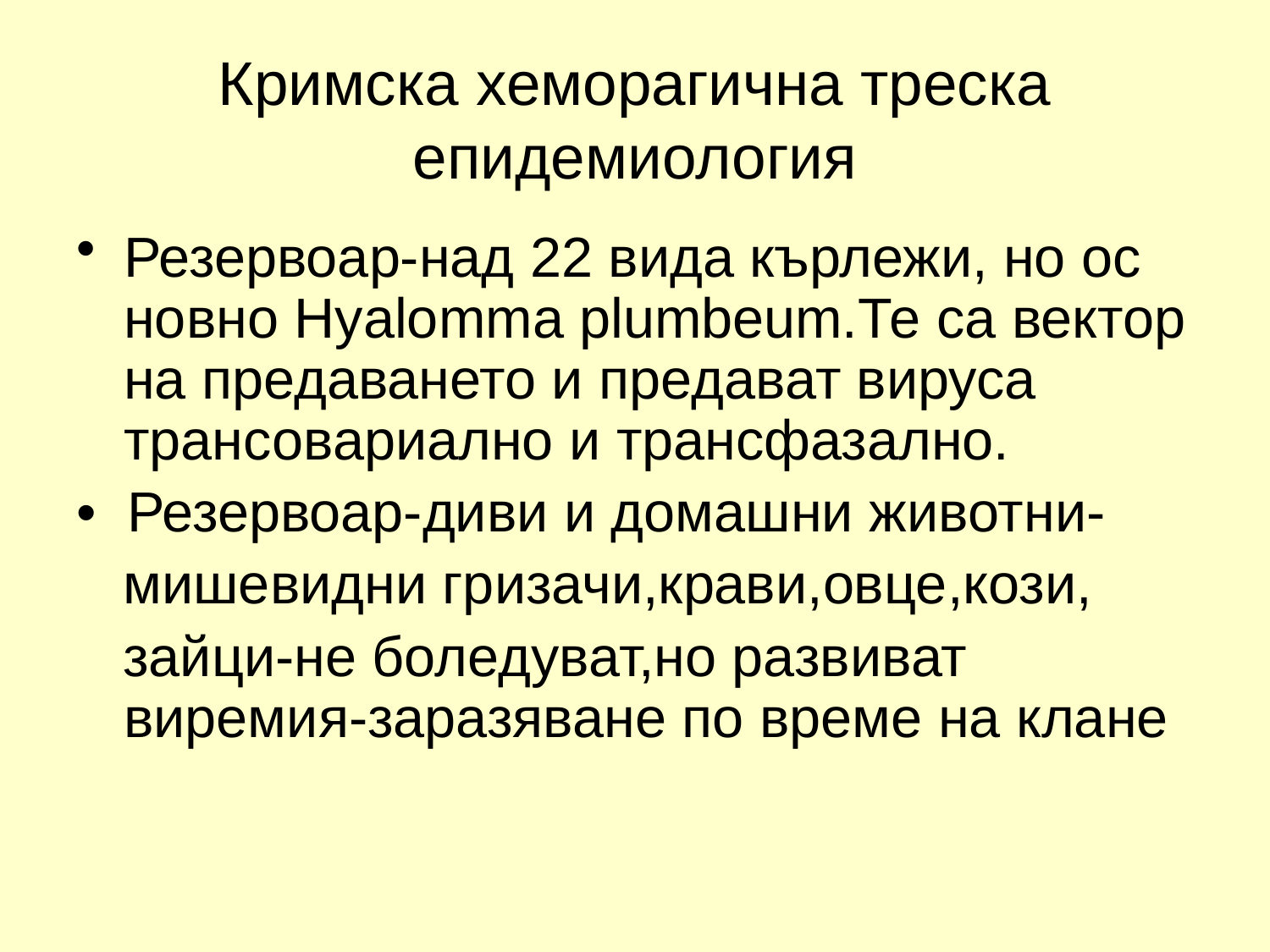

# Кримска хеморагична треска епидемиология
Резервоар-над 22 вида кърлежи, но ос новно Hyalomma plumbeum.Те са вектор на предаването и предават вируса трансовариално и трансфазално.
•  Резервоар-диви и домашни животни-
   мишевидни гризачи,крави,овце,кози,
   зайци-не боледуват,но развиват виремия-заразяване по време на клане